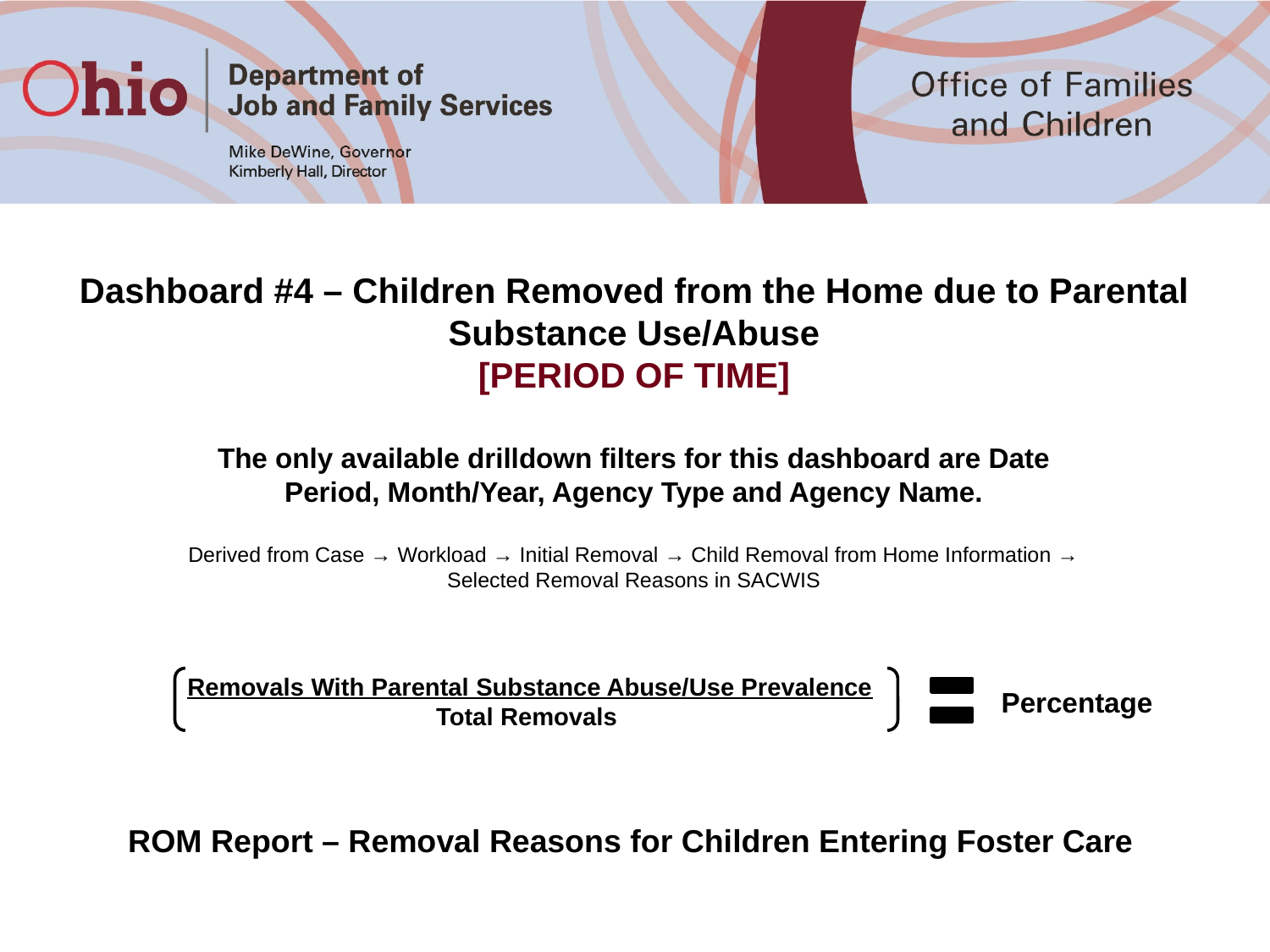

Dashboard #4 – Children Removed from the Home due to Parental Substance Use/Abuse
[PERIOD OF TIME]
The only available drilldown filters for this dashboard are Date Period, Month/Year, Agency Type and Agency Name.

Derived from Case → Workload → Initial Removal → Child Removal from Home Information → Selected Removal Reasons in SACWIS

Removals With Parental Substance Abuse/Use Prevalence
Total Removals

Percentage
ROM Report – Removal Reasons for Children Entering Foster Care